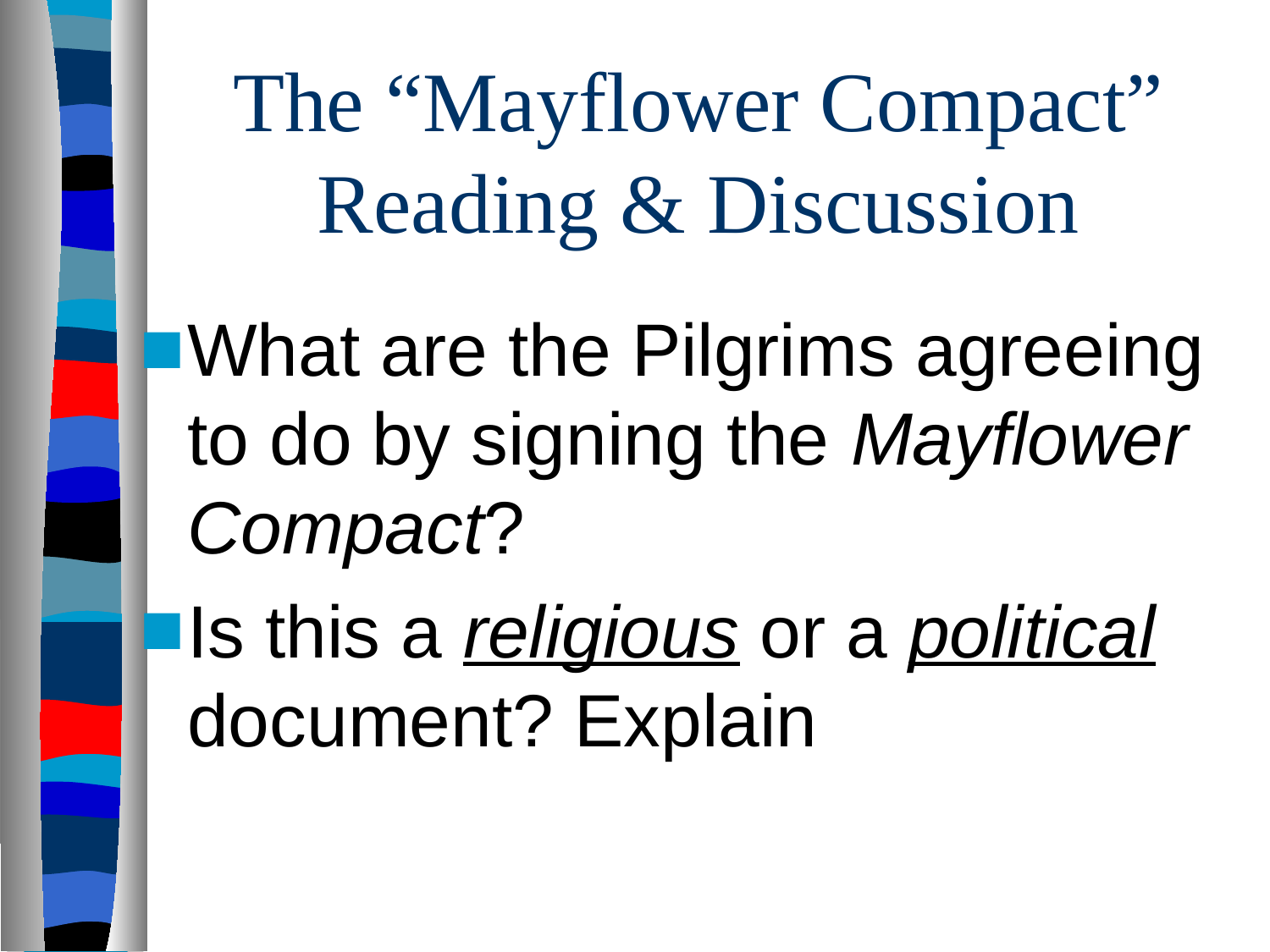

# The “Mayflower Compact” Reading & Discussion
What are the Pilgrims agreeing to do by signing the Mayflower Compact?
Is this a religious or a political document? Explain